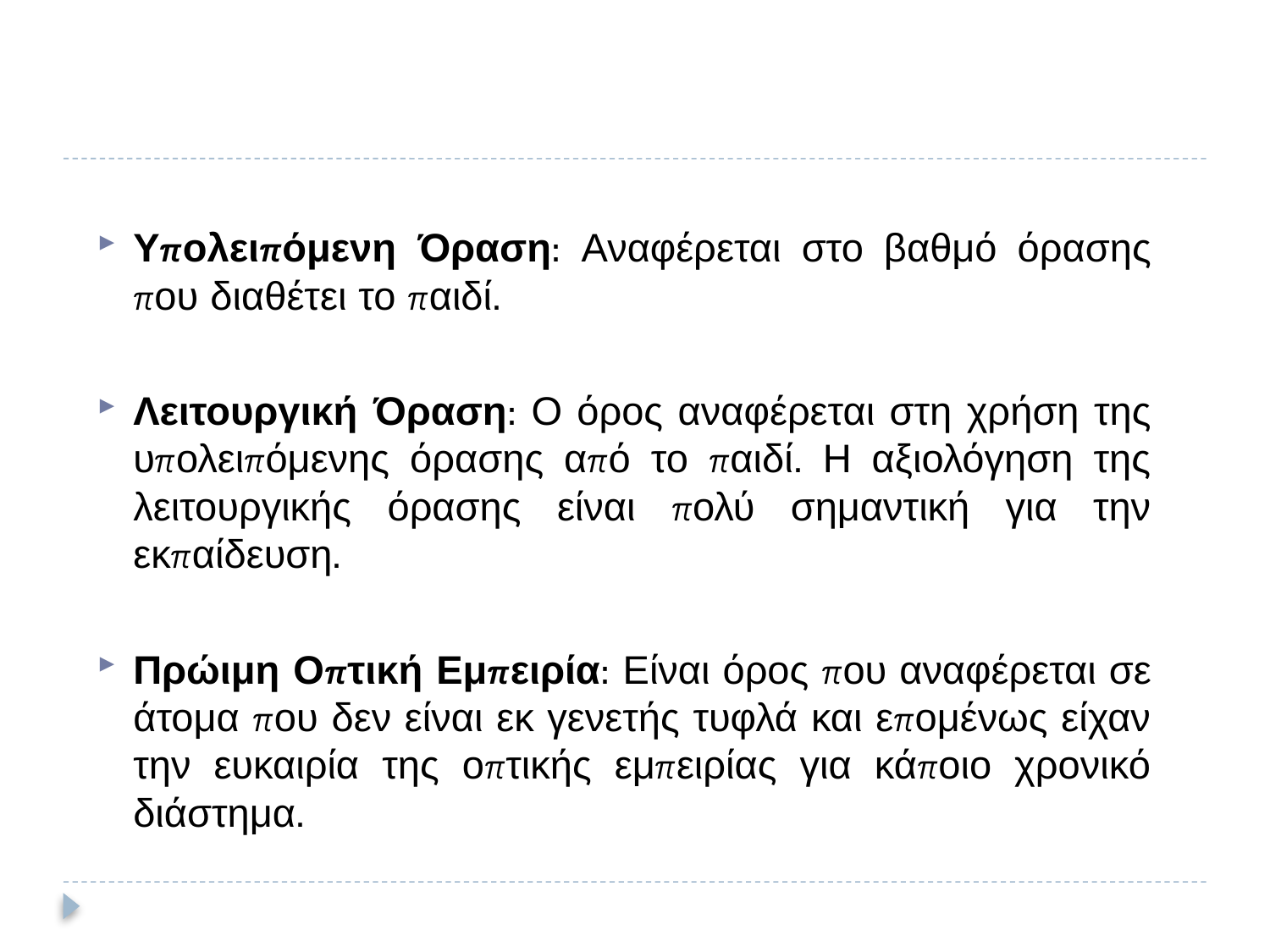

Υπολειπόμενη Όραση: Αναφέρεται στο βαθμό όρασης που διαθέτει το παιδί.

Λειτουργική Όραση: Ο όρος αναφέρεται στη χρήση της υπολειπόμενης όρασης από το παιδί. Η αξιολόγηση της λειτουργικής όρασης είναι πολύ σημαντική για την εκπαίδευση.

Πρώιμη Οπτική Εμπειρία: Είναι όρος που αναφέρεται σε άτομα που δεν είναι εκ γενετής τυφλά και επομένως είχαν την ευκαιρία της οπτικής εμπειρίας για κάποιο χρονικό διάστημα.